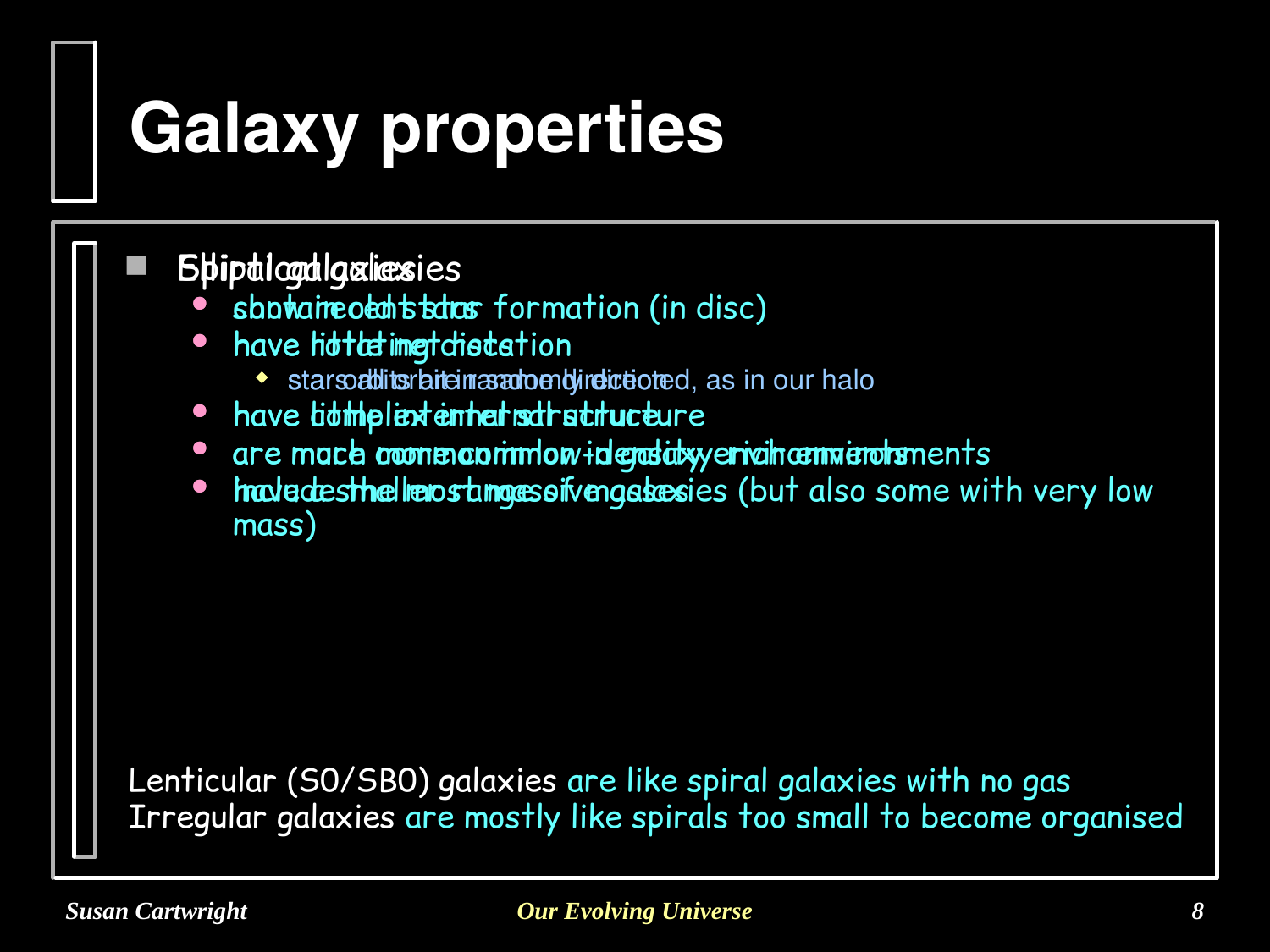

# Galaxy properties
Elliptical galaxies
contain old stars
have little net rotation
star orbits are randomly directed, as in our halo
have little internal structure
are much more common in galaxy-rich environments
include the most massive galaxies (but also some with very low mass)
Spiral galaxies
show recent star formation (in disc)
have rotating discs
stars all orbit in same direction
have complex internal structure
are more common in low-density environments
have a smaller range of masses
Lenticular (S0/SB0) galaxies are like spiral galaxies with no gas
Irregular galaxies are mostly like spirals too small to become organised
Susan Cartwright
Our Evolving Universe
8